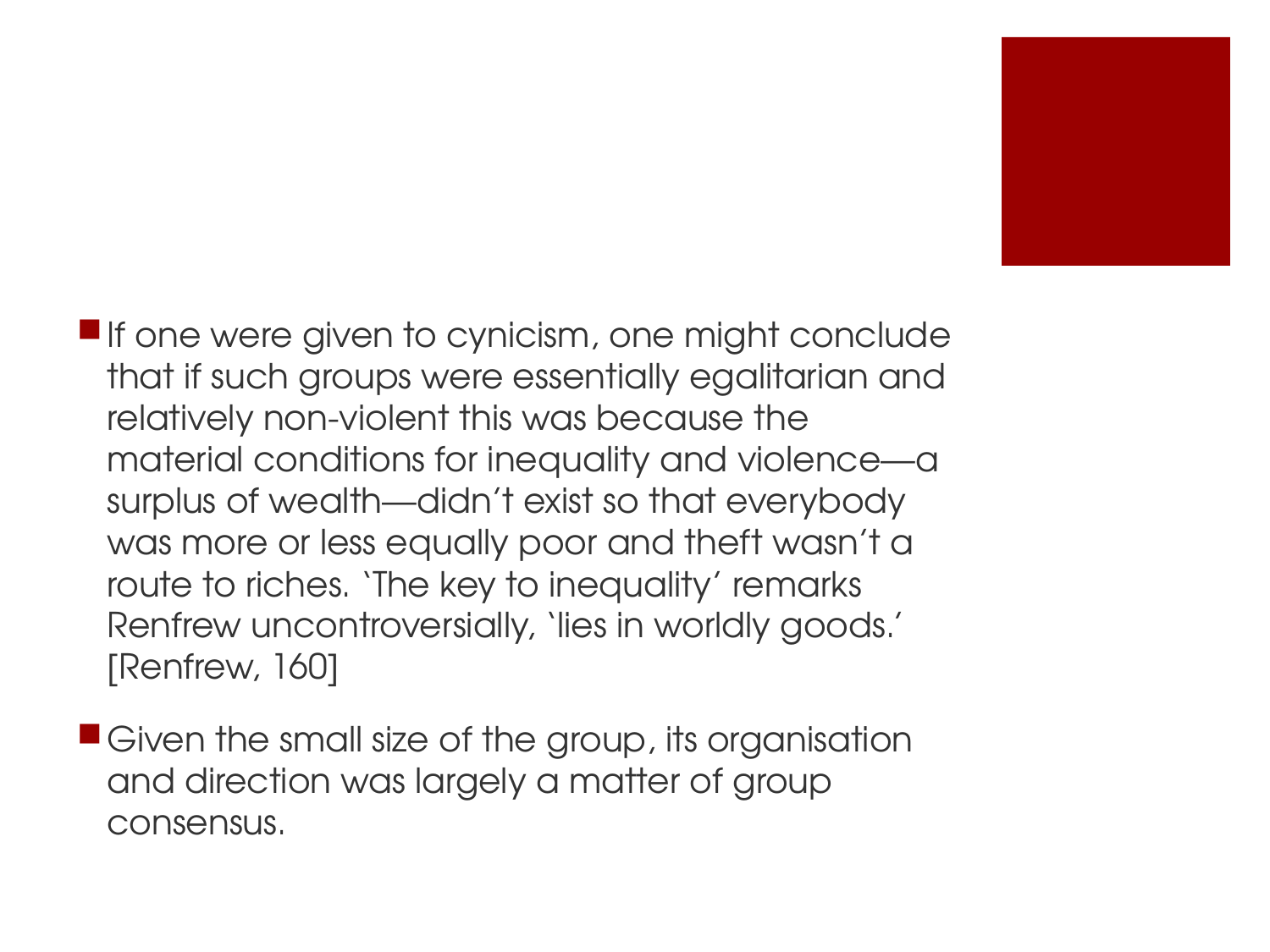

#
If one were given to cynicism, one might conclude that if such groups were essentially egalitarian and relatively non-violent this was because the material conditions for inequality and violence—a surplus of wealth—didn’t exist so that everybody was more or less equally poor and theft wasn’t a route to riches. ‘The key to inequality’ remarks Renfrew uncontroversially, ‘lies in worldly goods.’ [Renfrew, 160]
Given the small size of the group, its organisation and direction was largely a matter of group consensus.